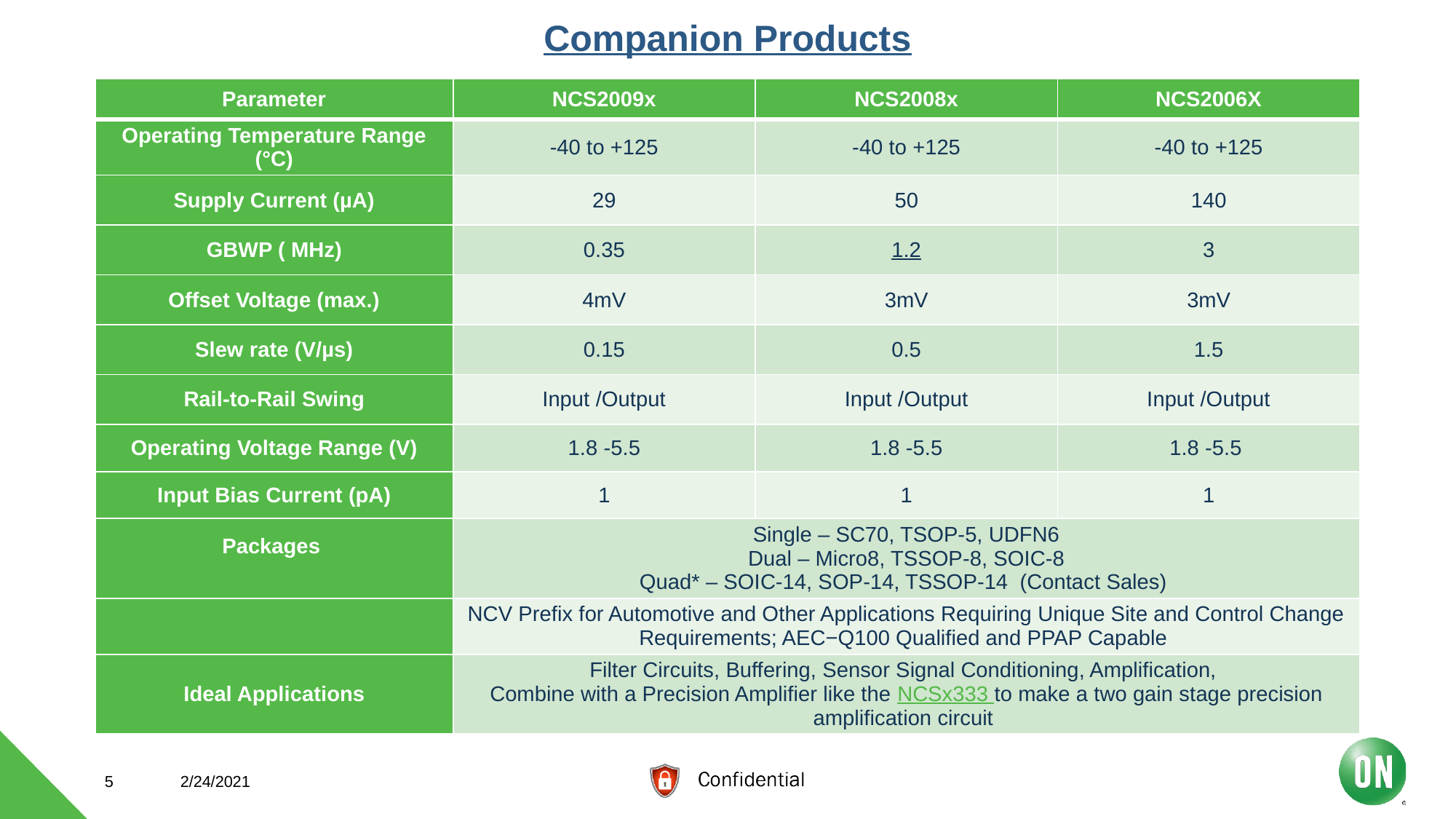

Companion Products
| Parameter | NCS2009x | NCS2008x | NCS2006X |
| --- | --- | --- | --- |
| Operating Temperature Range (°C) | -40 to +125 | -40 to +125 | -40 to +125 |
| Supply Current (µA) | 29 | 50 | 140 |
| GBWP ( MHz) | 0.35 | 1.2 | 3 |
| Offset Voltage (max.) | 4mV | 3mV | 3mV |
| Slew rate (V/µs) | 0.15 | 0.5 | 1.5 |
| Rail-to-Rail Swing | Input /Output | Input /Output | Input /Output |
| Operating Voltage Range (V) | 1.8 -5.5 | 1.8 -5.5 | 1.8 -5.5 |
| Input Bias Current (pA) | 1 | 1 | 1 |
| Packages | Single – SC70, TSOP-5, UDFN6 Dual – Micro8, TSSOP-8, SOIC-8 Quad\* – SOIC-14, SOP-14, TSSOP-14 (Contact Sales) |  |  |
|  | NCV Prefix for Automotive and Other Applications Requiring Unique Site and Control Change Requirements; AEC−Q100 Qualified and PPAP Capable |  |  |
| Ideal Applications | Filter Circuits, Buffering, Sensor Signal Conditioning, Amplification, Combine with a Precision Amplifier like the NCSx333 to make a two gain stage precision amplification circuit |  |  |
5
2/24/2021